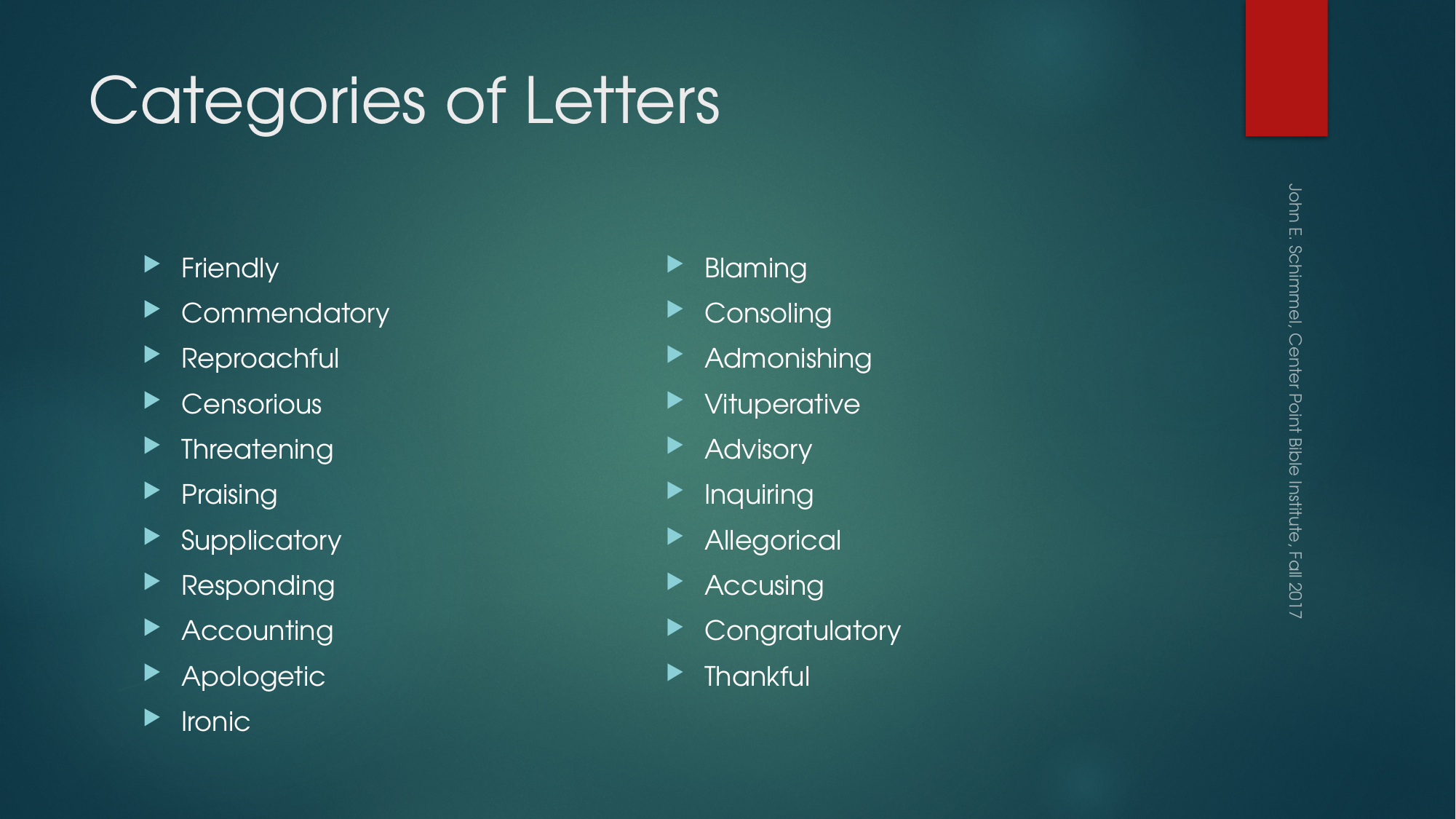

# Categories of Letters
Friendly
Commendatory
Reproachful
Censorious
Threatening
Praising
Supplicatory
Responding
Accounting
Apologetic
Ironic
Blaming
Consoling
Admonishing
Vituperative
Advisory
Inquiring
Allegorical
Accusing
Congratulatory
Thankful
John E. Schimmel, Center Point Bible Institute, Fall 2017